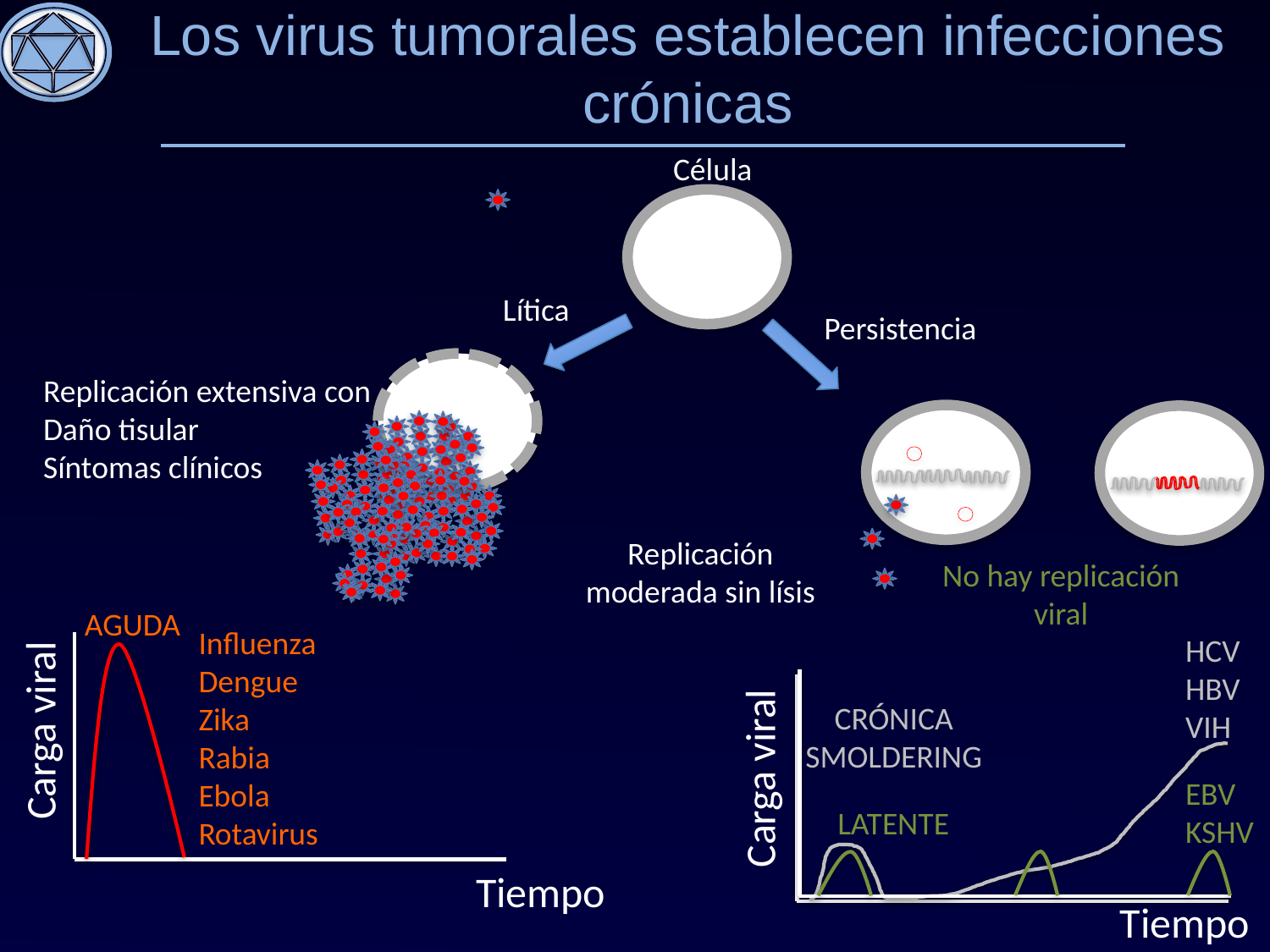

Los virus tumorales establecen infecciones crónicas

Célula

Lítica

Replicación extensiva con Daño tisular
Síntomas clínicos

Persistencia

Replicación moderada sin lísis

HCV
HBV
VIH
CRÓNICA
SMOLDERING

Tiempo
No hay replicación viral
Carga viral
EBV
KSHV

LATENTE

AGUDA
Influenza
Dengue
Zika
Rabia
Ebola
Rotavirus

Carga viral
Tiempo